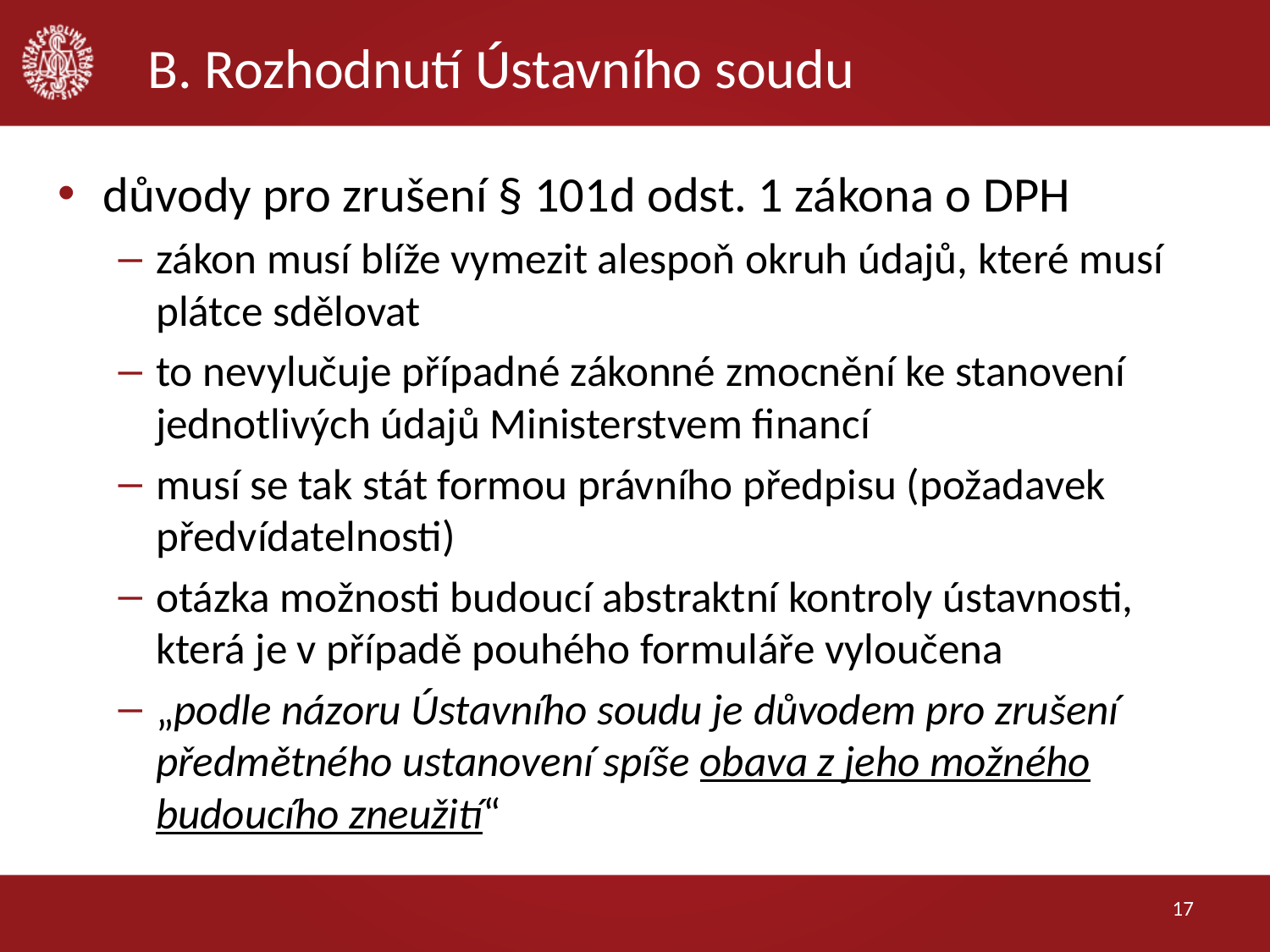

# B. Rozhodnutí Ústavního soudu
důvody pro zrušení § 101d odst. 1 zákona o DPH
zákon musí blíže vymezit alespoň okruh údajů, které musí plátce sdělovat
to nevylučuje případné zákonné zmocnění ke stanovení jednotlivých údajů Ministerstvem financí
musí se tak stát formou právního předpisu (požadavek předvídatelnosti)
otázka možnosti budoucí abstraktní kontroly ústavnosti, která je v případě pouhého formuláře vyloučena
„podle názoru Ústavního soudu je důvodem pro zrušení předmětného ustanovení spíše obava z jeho možného budoucího zneužití“

17